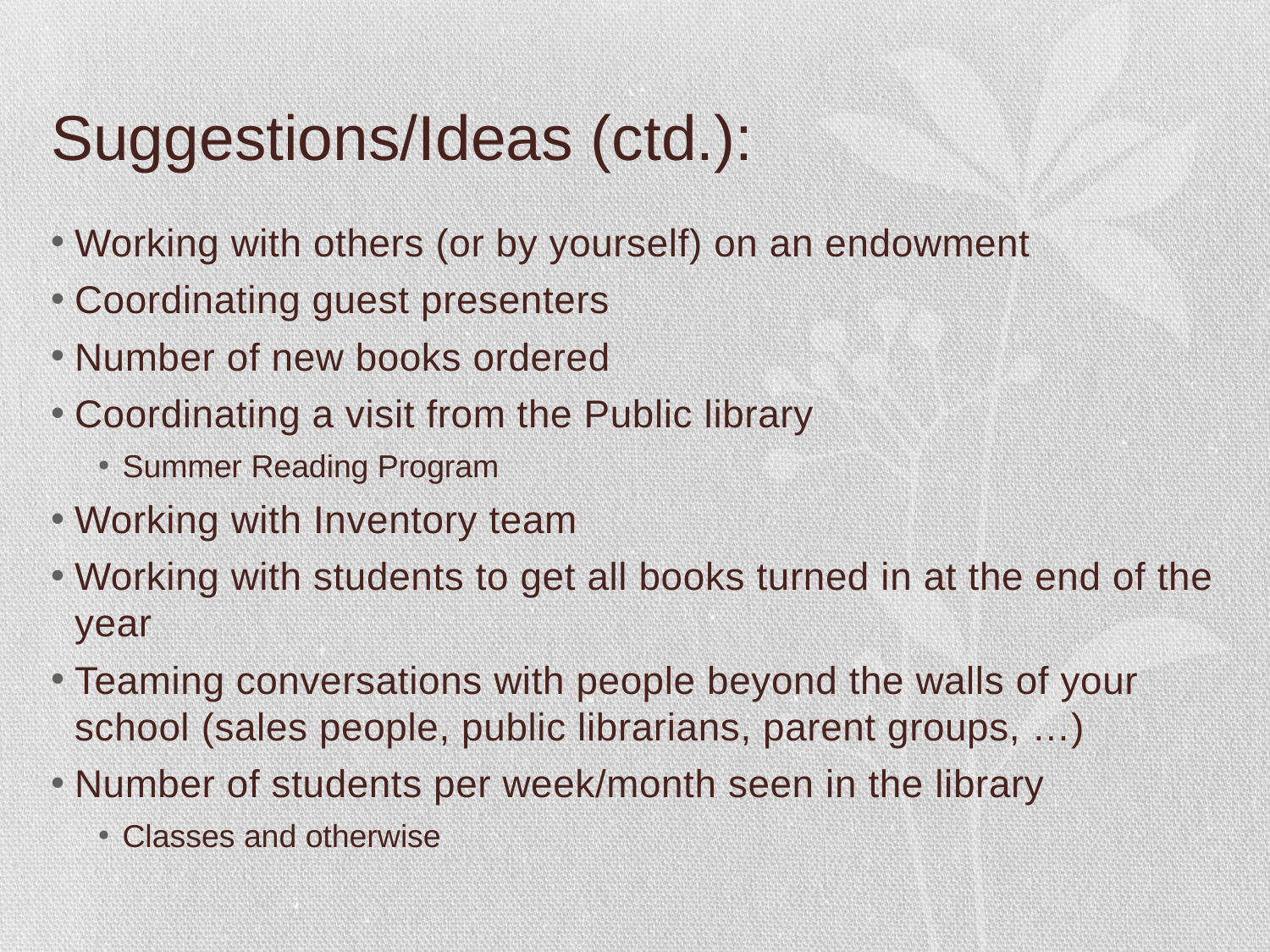

# Suggestions/Ideas (ctd.):
Working with others (or by yourself) on an endowment
Coordinating guest presenters
Number of new books ordered
Coordinating a visit from the Public library
Summer Reading Program
Working with Inventory team
Working with students to get all books turned in at the end of the year
Teaming conversations with people beyond the walls of your school (sales people, public librarians, parent groups, …)
Number of students per week/month seen in the library
Classes and otherwise